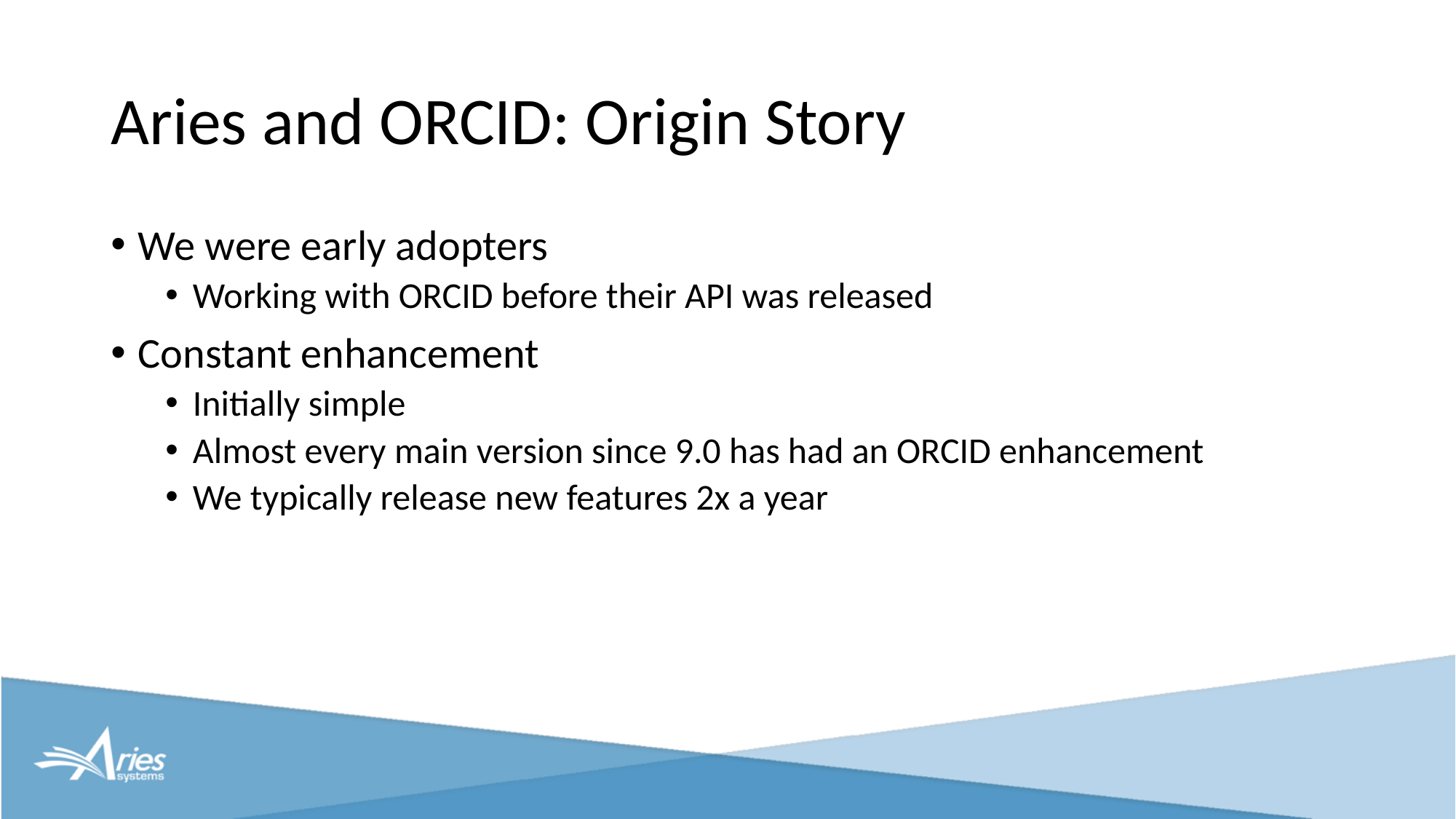

# Aries and ORCID: Origin Story
We were early adopters
Working with ORCID before their API was released
Constant enhancement
Initially simple
Almost every main version since 9.0 has had an ORCID enhancement
We typically release new features 2x a year